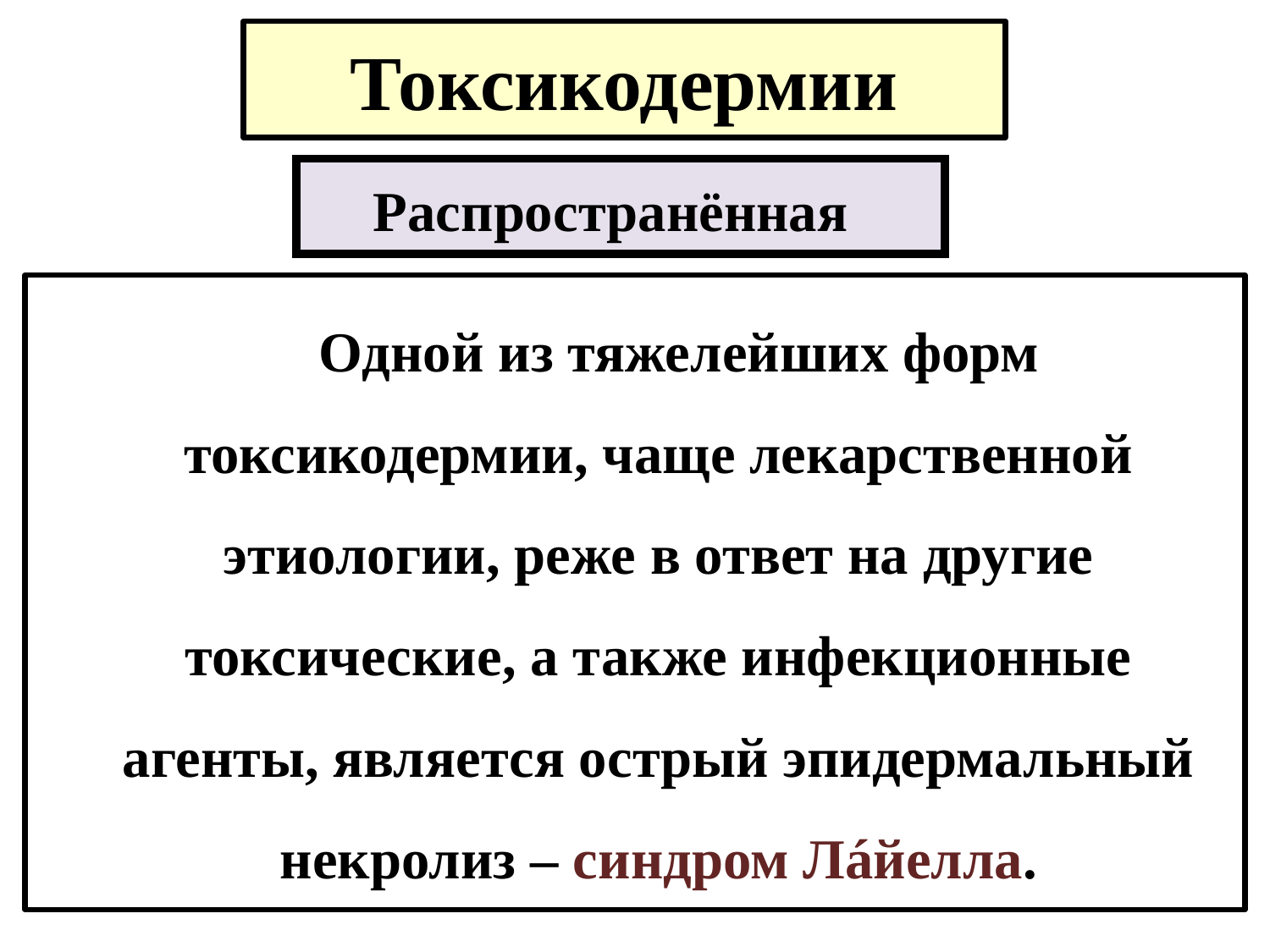

# Токсикодермии

Распространённая
       Одной из тяжелейших форм токсикодермии, чаще лекарственной этиологии, реже в ответ на другие токсические, а также инфекционные агенты, является острый эпидермальный некролиз – синдром Лáйелла.